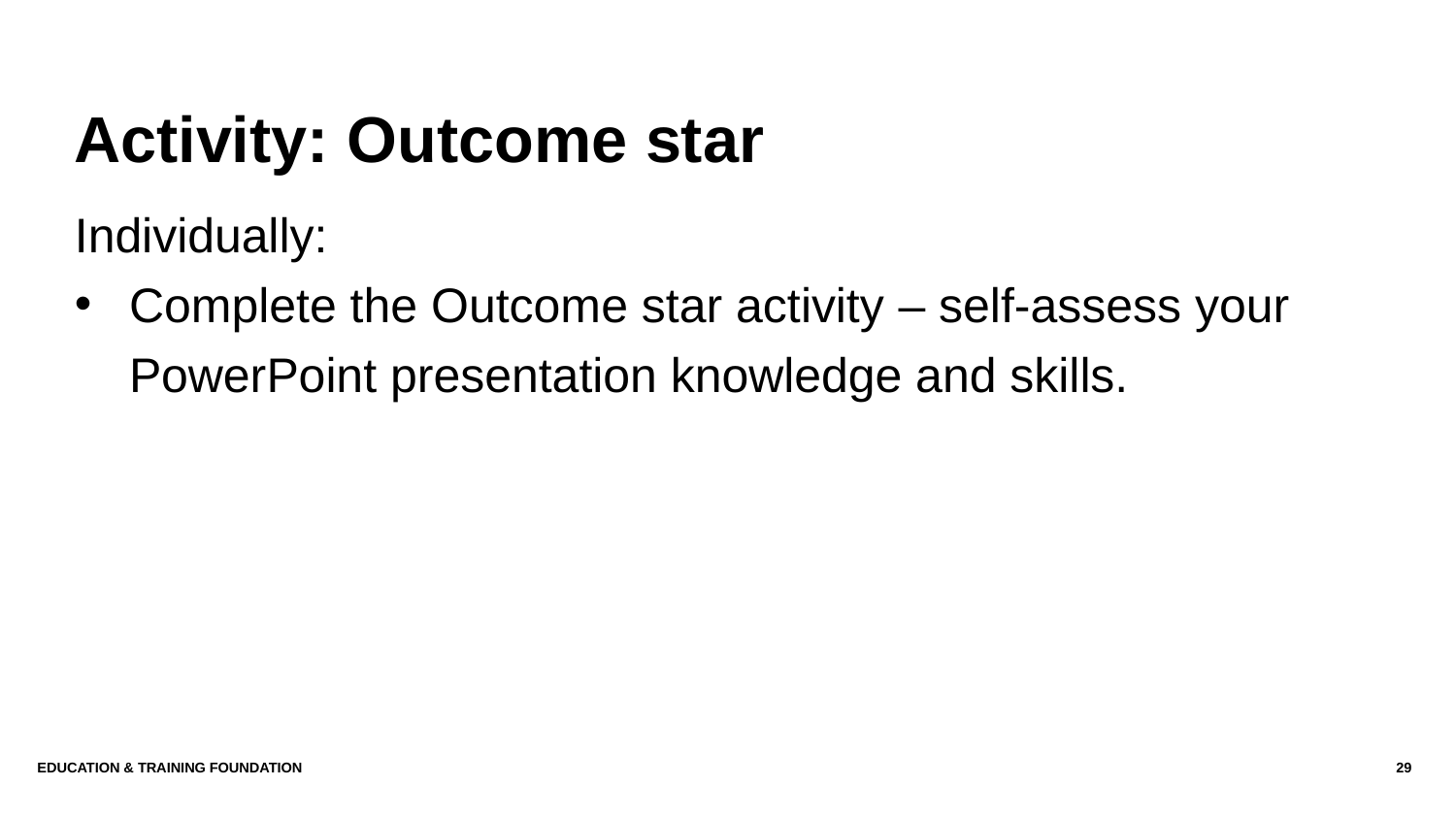

# Activity: Outcome star
Individually:
Complete the Outcome star activity – self-assess your PowerPoint presentation knowledge and skills.
Education & Training Foundation

29